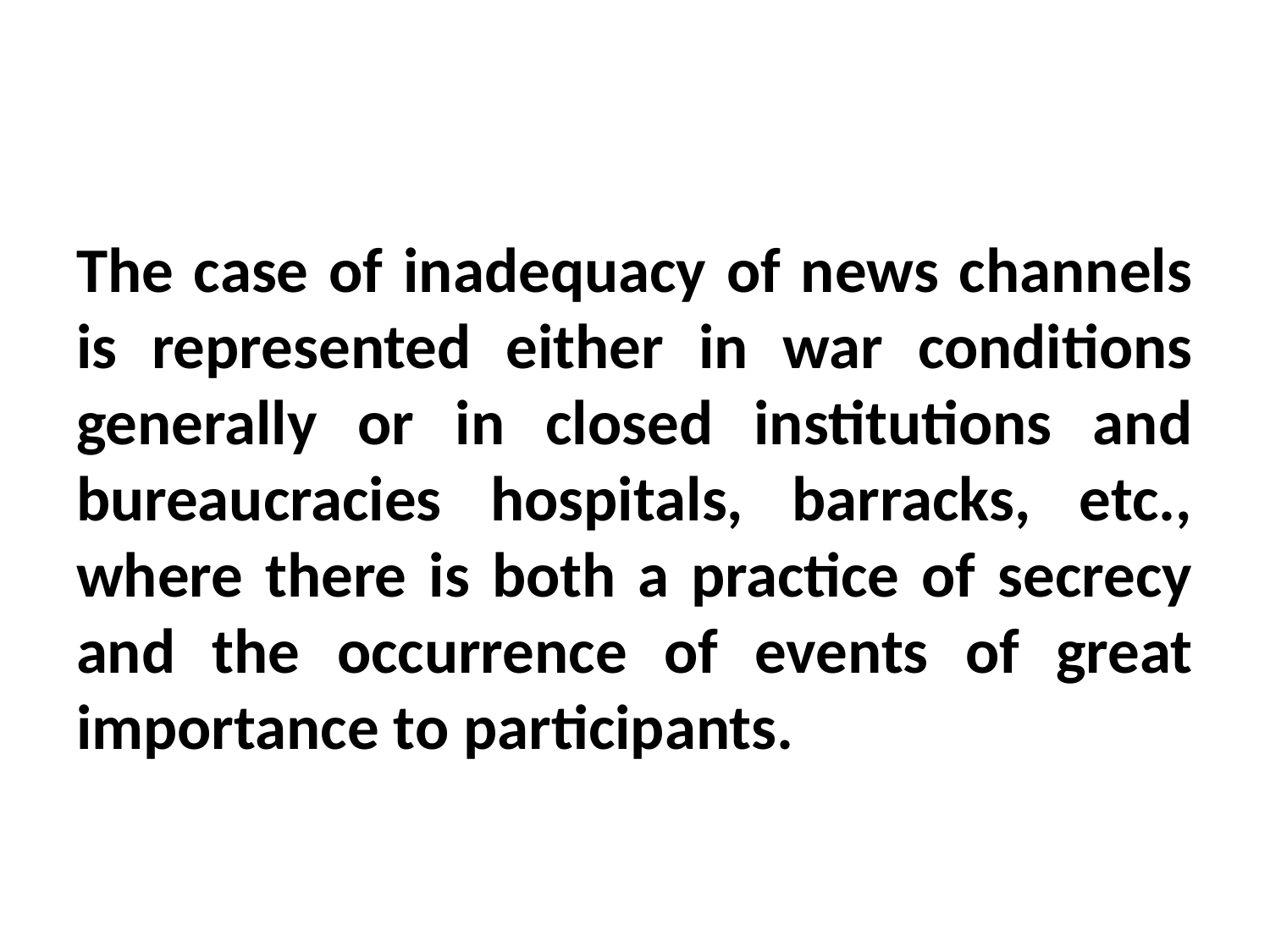

#
The case of inadequacy of news channels is represented either in war conditions generally or in closed institutions and bureaucracies hospitals, barracks, etc., where there is both a practice of secrecy and the occurrence of events of great importance to participants.